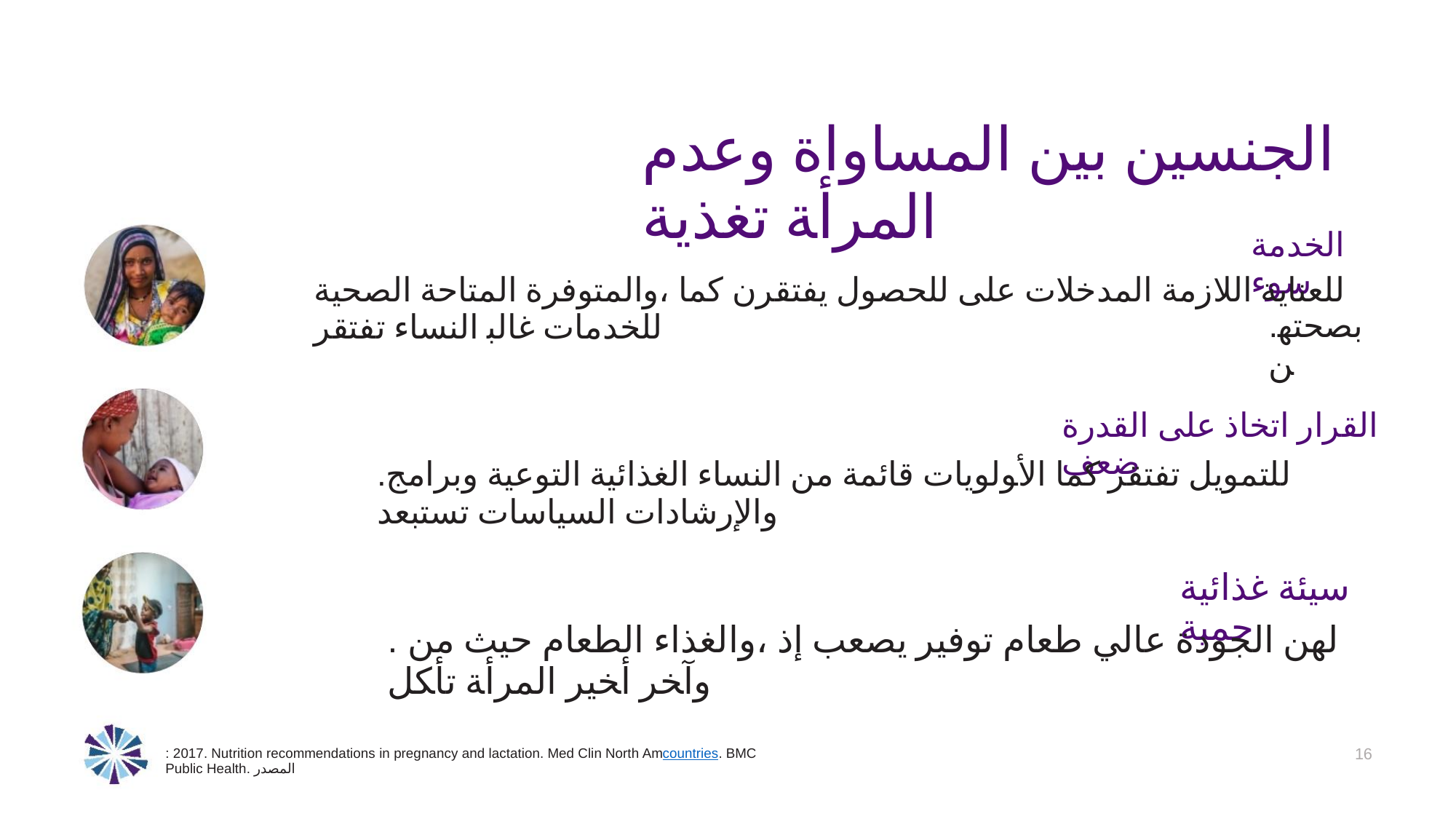

ﺍﻟﺠﻨﺴﻴﻦ ﺑﻴﻦ ﺍﻟﻤﺴﺎﻭﺍﺓ ﻭﻋﺪﻡ ﺍﻟﻤﺮﺃﺔ ﺗﻐﺬﻳﺔ
ﺍﻟﺨﺪﻣﺔ ﺳﻮﺀ
ﻟﻠﻌﻨﺎﻳﺔ ﺍﻟﻼﺯﻣﺔ ﺍﻟﻤﺪﺧﻼﺕ ﻋﻠﻰ ﻟﻠﺤﺼﻮﻝ ﻳﻔﺘﻘﺮﻥ ﻛﻤﺎ ،ﻭﺍﻟﻤﺘﻮﻓﺮﺓ ﺍﻟﻤﺘﺎﺣﺔ ﺍﻟﺼﺤﻴﺔ ﻟﻠﺨﺪﻣﺎﺕ ﻏﺎﻟﺒ ﺍﻟﻨﺴﺎﺀ ﺗﻔﺘﻘﺮ
.ﺑﺼﺤﺘﻬﻦ
ﺍﻟﻘﺮﺍﺭ ﺍﺗﺨﺎﺫ ﻋﻠﻰ ﺍﻟﻘﺪﺭﺓ ﺿﻌﻒ
.ﻟﻠﺘﻤﻮﻳﻞ ﺗﻔﺘﻘﺮ ﻛﻤﺎ ﺍﻷﻮﻟﻮﻳﺎﺕ ﻗﺎﺋﻤﺔ ﻣﻦ ﺍﻟﻨﺴﺎﺀ ﺍﻟﻐﺬﺍﺋﻴﺔ ﺍﻟﺘﻮﻋﻴﺔ ﻭﺑﺮﺍﻣﺞ ﻭﺍﻹﺭﺷﺎﺩﺍﺕ ﺍﻟﺴﻴﺎﺳﺎﺕ ﺗﺴﺘﺒﻌﺪ
ﺳﻴﺌﺔ ﻏﺬﺍﺋﻴﺔ ﺣﻤﻴﺔ
. ﻟﻬﻦ ﺍﻟﺠﻮﺩﺓ ﻋﺎﻟﻲ ﻃﻌﺎﻡ ﺗﻮﻓﻴﺮ ﻳﺼﻌﺐ ﺇﺫ ،ﻭﺍﻟﻐﺬﺍﺀ ﺍﻟﻄﻌﺎﻡ ﺣﻴﺚ ﻣﻦ ﻭآﺨﺮ ﺃﺨﻴﺮ ﺍﻟﻤﺮﺃﺔ ﺗﺄﻜﻞ
16
: 2017. Nutrition recommendations in pregnancy and lactation. Med Clin North Amcountries. BMC Public Health. ﺍﻟﻤﺼﺪﺭ